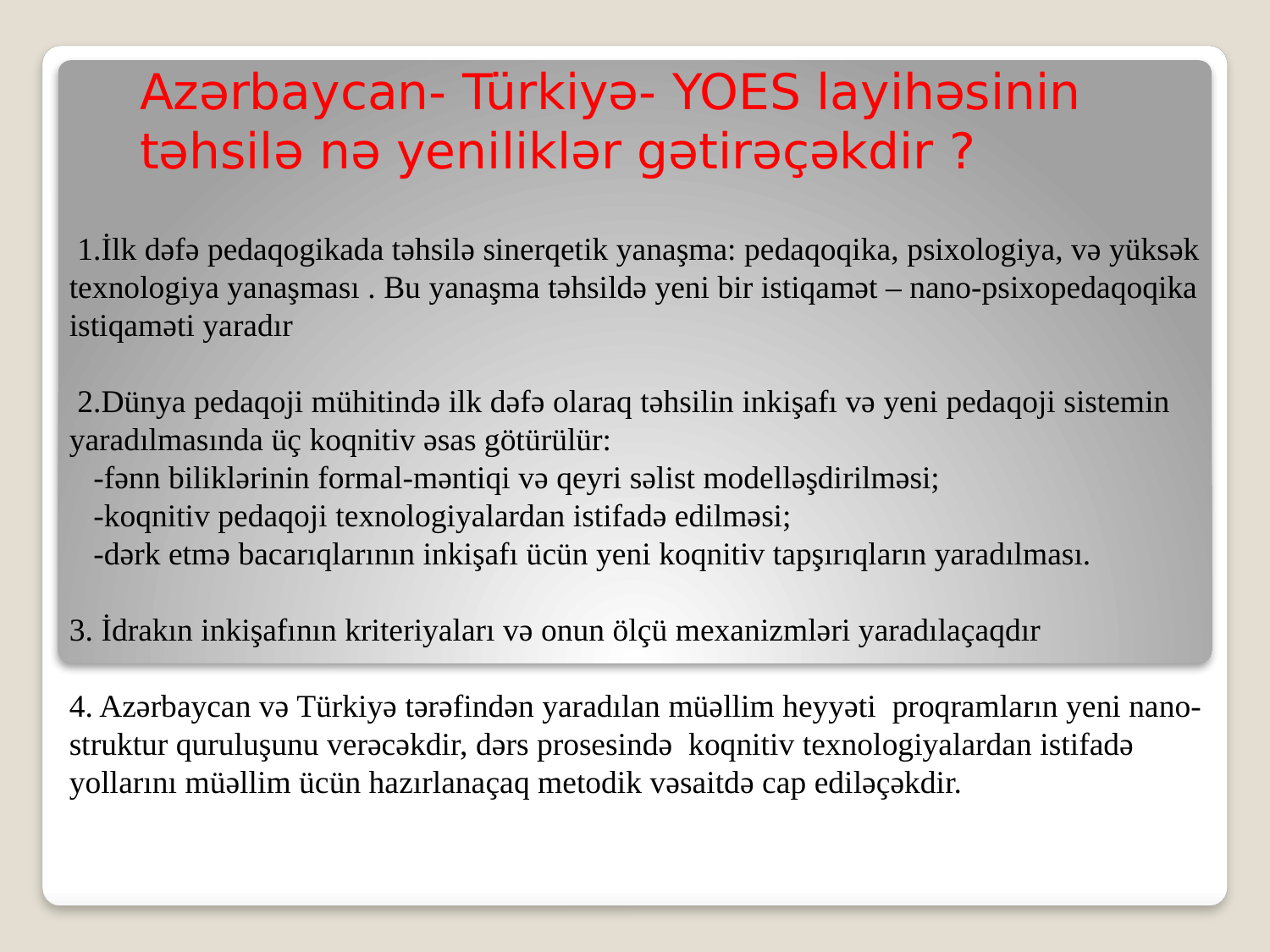

# Azərbaycan- Türkiyə- YOES layihəsinin təhsilə nə yeniliklər gətirəçəkdir ?

 1.İlk dəfə pedaqogikada təhsilə sinerqetik yanaşma: pedaqoqika, psixologiya, və yüksək texnologiya yanaşması . Bu yanaşma təhsildə yeni bir istiqamət – nano-psixopedaqoqika istiqaməti yaradır

 2.Dünya pedaqoji mühitində ilk dəfə olaraq təhsilin inkişafı və yeni pedaqoji sistemin yaradılmasında üç koqnitiv əsas götürülür:
   -fənn biliklərinin formal-məntiqi və qeyri səlist modelləşdirilməsi;
   -koqnitiv pedaqoji texnologiyalardan istifadə edilməsi;
   -dərk etmə bacarıqlarının inkişafı ücün yeni koqnitiv tapşırıqların yaradılması.

3. İdrakın inkişafının kriteriyaları və onun ölçü mexanizmləri yaradılaçaqdır

4. Azərbaycan və Türkiyə tərəfindən yaradılan müəllim heyyəti  proqramların yeni nano-struktur quruluşunu verəcəkdir, dərs prosesində  koqnitiv texnologiyalardan istifadə yollarını müəllim ücün hazırlanaçaq metodik vəsaitdə cap ediləçəkdir.